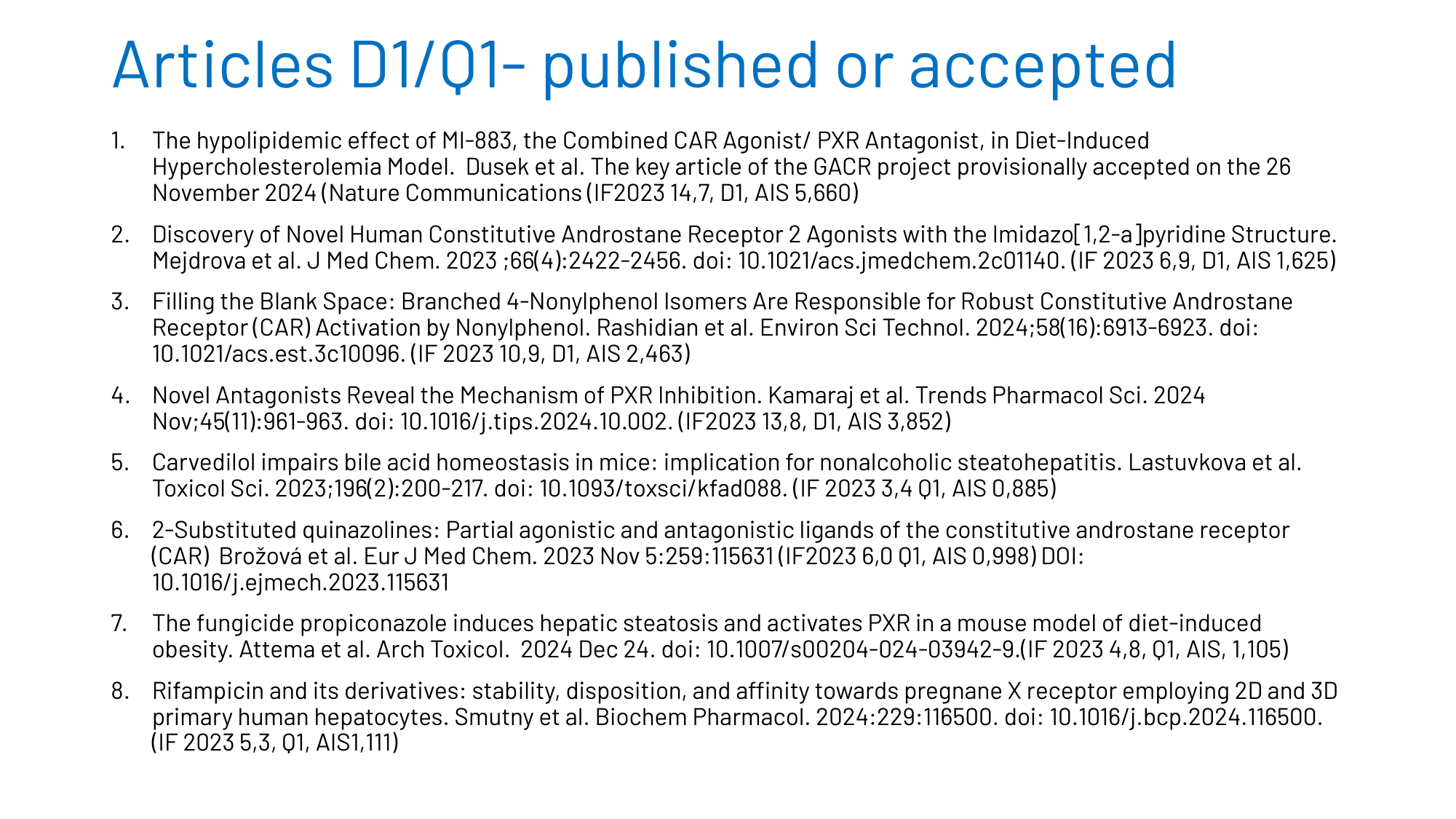

# Articles D1/Q1- published or accepted
The hypolipidemic effect of MI-883, the Combined CAR Agonist/ PXR Antagonist, in Diet-Induced Hypercholesterolemia Model.  Dusek et al. The key article of the GACR project provisionally accepted on the 26 November 2024 (Nature Communications (IF2023 14,7, D1, AIS 5,660)
Discovery of Novel Human Constitutive Androstane Receptor 2 Agonists with the Imidazo[1,2‑a]pyridine Structure. Mejdrova et al. J Med Chem. 2023 ;66(4):2422-2456. doi: 10.1021/acs.jmedchem.2c01140. (IF 2023 6,9, D1, AIS 1,625)
Filling the Blank Space: Branched 4‑Nonylphenol Isomers Are Responsible for Robust Constitutive Androstane Receptor (CAR) Activation by Nonylphenol. Rashidian et al. Environ Sci Technol. 2024;58(16):6913-6923. doi: 10.1021/acs.est.3c10096. (IF 2023 10,9, D1, AIS 2,463)
Novel Antagonists Reveal the Mechanism of PXR Inhibition. Kamaraj et al. Trends Pharmacol Sci. 2024 Nov;45(11):961-963. doi: 10.1016/j.tips.2024.10.002. (IF2023 13,8, D1, AIS 3,852)
Carvedilol impairs bile acid homeostasis in mice: implication for nonalcoholic steatohepatitis. Lastuvkova et al. Toxicol Sci. 2023;196(2):200-217. doi: 10.1093/toxsci/kfad088. (IF 2023 3,4 Q1, AIS 0,885)
2-Substituted quinazolines: Partial agonistic and antagonistic ligands of the constitutive androstane receptor (CAR)  Brožová et al. Eur J Med Chem. 2023 Nov 5:259:115631 (IF2023 6,0 Q1, AIS 0,998) DOI: 10.1016/j.ejmech.2023.115631
The fungicide propiconazole induces hepatic steatosis and activates PXR in a mouse model of diet‑induced obesity. Attema et al. Arch Toxicol.  2024 Dec 24. doi: 10.1007/s00204-024-03942-9.(IF 2023 4,8, Q1, AIS, 1,105)
Rifampicin and its derivatives: stability, disposition, and affinity towards pregnane X receptor employing 2D and 3D primary human hepatocytes. Smutny et al. Biochem Pharmacol. 2024:229:116500. doi: 10.1016/j.bcp.2024.116500. (IF 2023 5,3, Q1, AIS1,111)